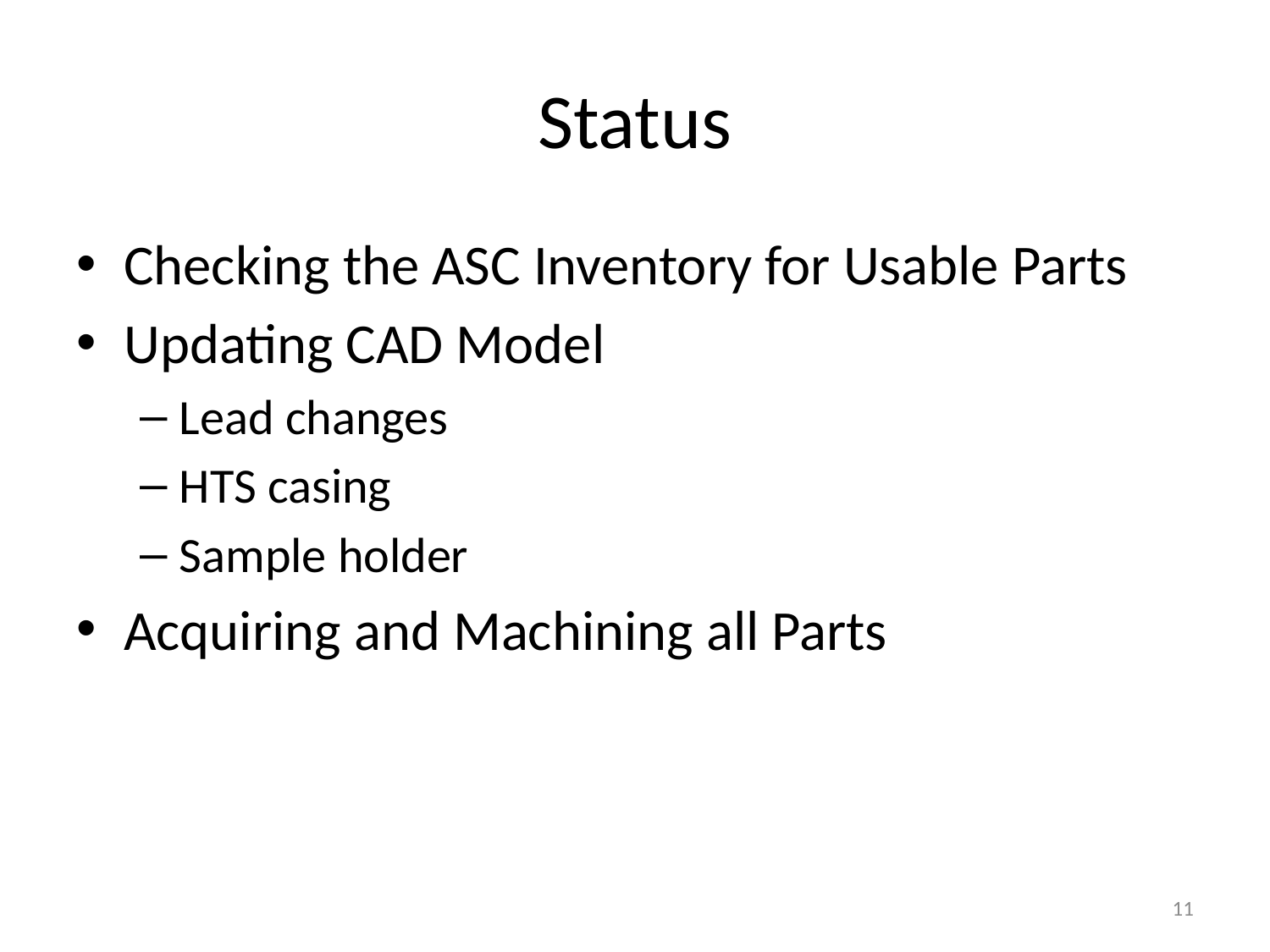

# Status
Checking the ASC Inventory for Usable Parts
Updating CAD Model
Lead changes
HTS casing
Sample holder
Acquiring and Machining all Parts
11